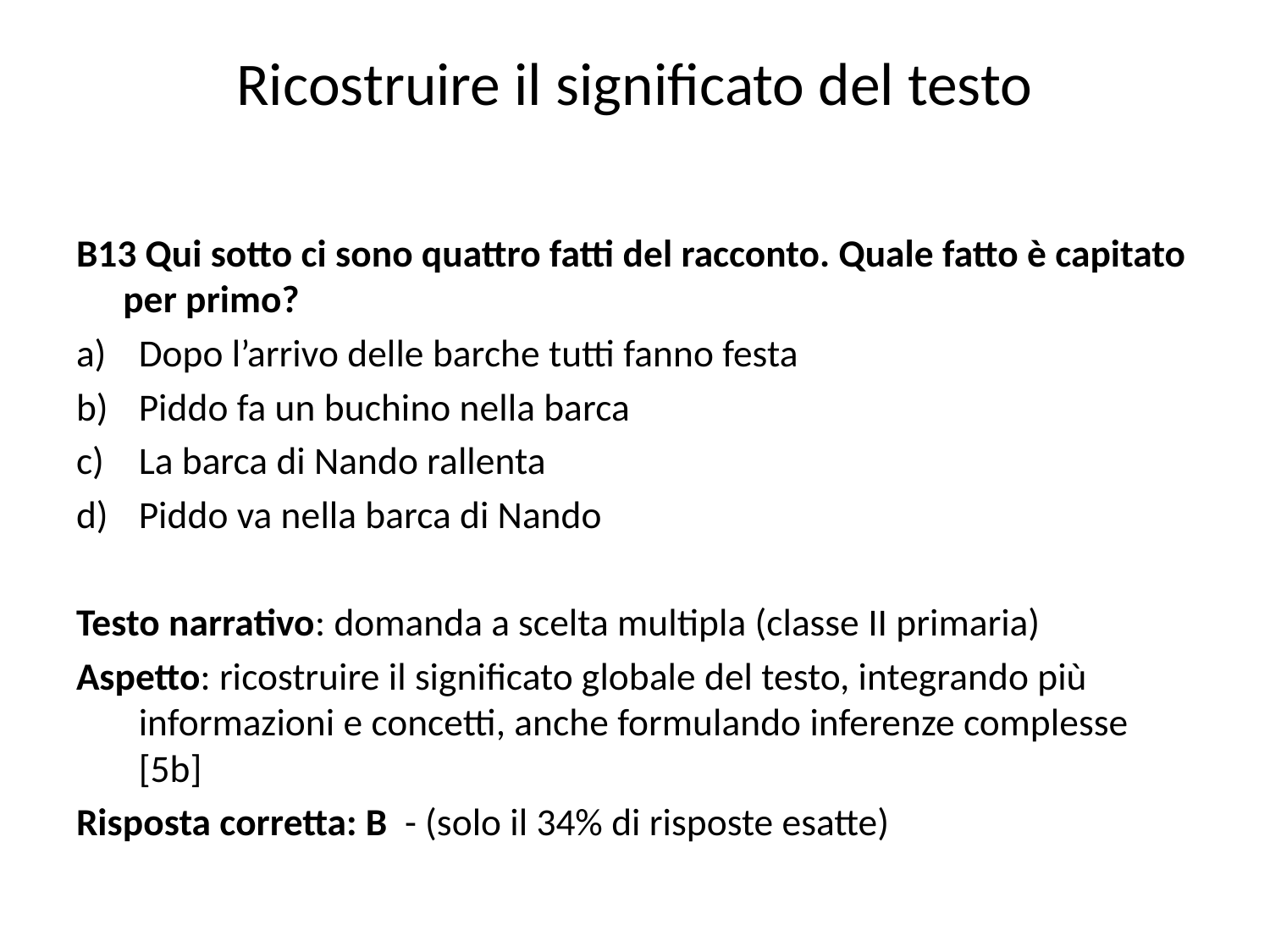

# Ricostruire il significato del testo
B13 Qui sotto ci sono quattro fatti del racconto. Quale fatto è capitato per primo?
Dopo l’arrivo delle barche tutti fanno festa
Piddo fa un buchino nella barca
La barca di Nando rallenta
Piddo va nella barca di Nando

Testo narrativo: domanda a scelta multipla (classe II primaria)
Aspetto: ricostruire il significato globale del testo, integrando più informazioni e concetti, anche formulando inferenze complesse [5b]
Risposta corretta: B  - (solo il 34% di risposte esatte)